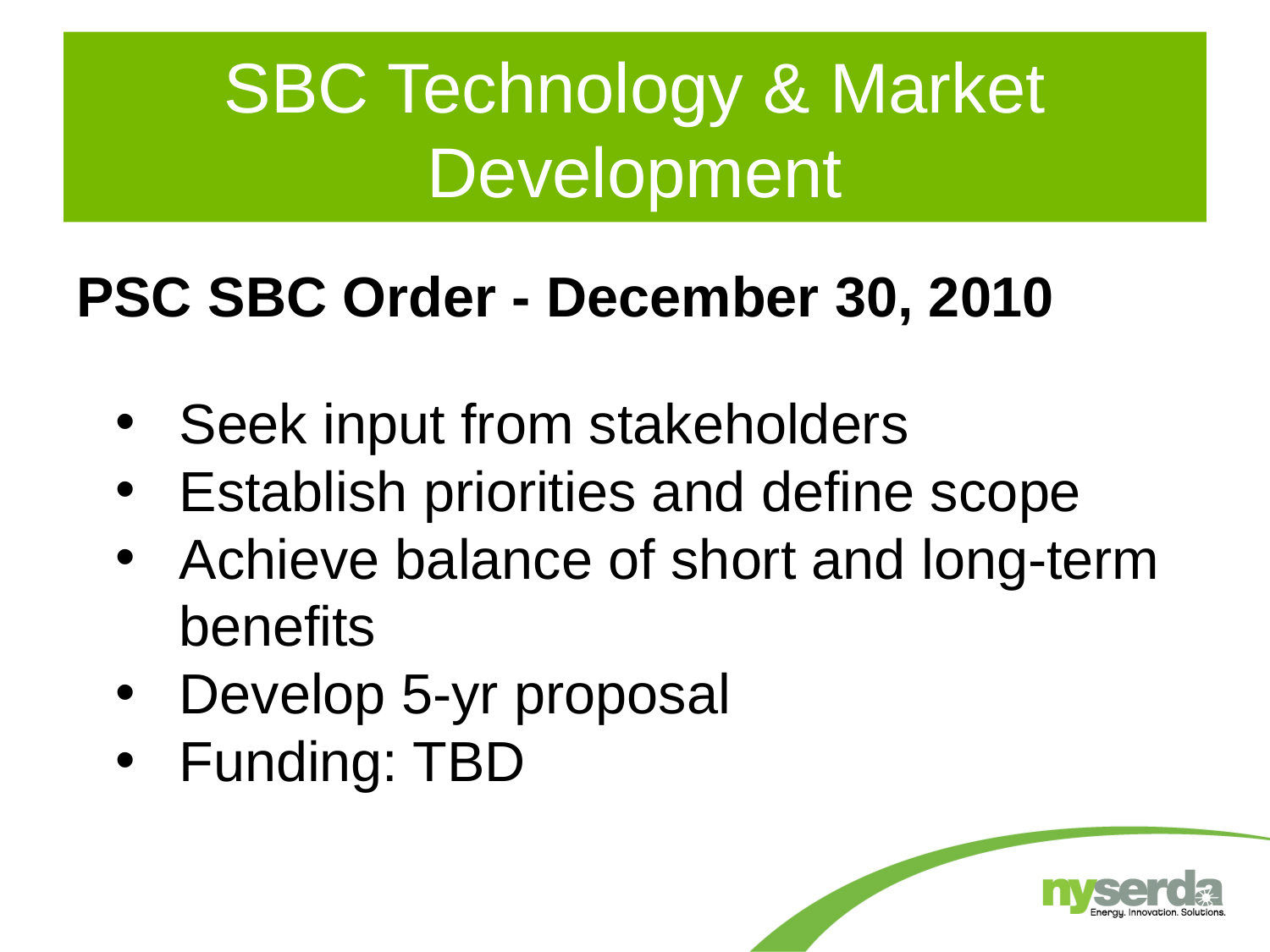

# SBC Technology & Market Development
PSC SBC Order - December 30, 2010

Seek input from stakeholders
Establish priorities and define scope
Achieve balance of short and long-term benefits
Develop 5-yr proposal
Funding: TBD